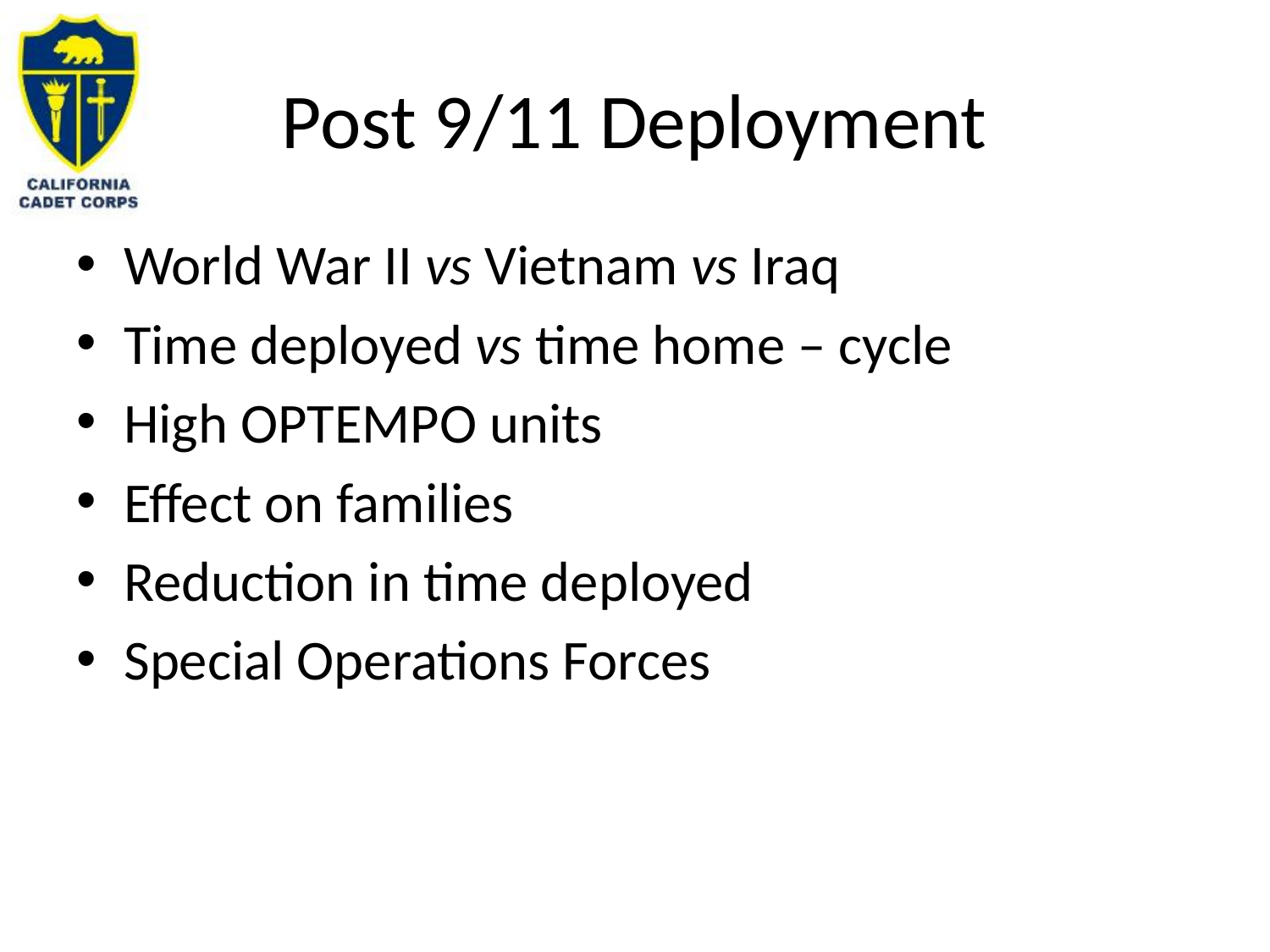

# Post 9/11 Deployment
World War II vs Vietnam vs Iraq
Time deployed vs time home – cycle
High OPTEMPO units
Effect on families
Reduction in time deployed
Special Operations Forces